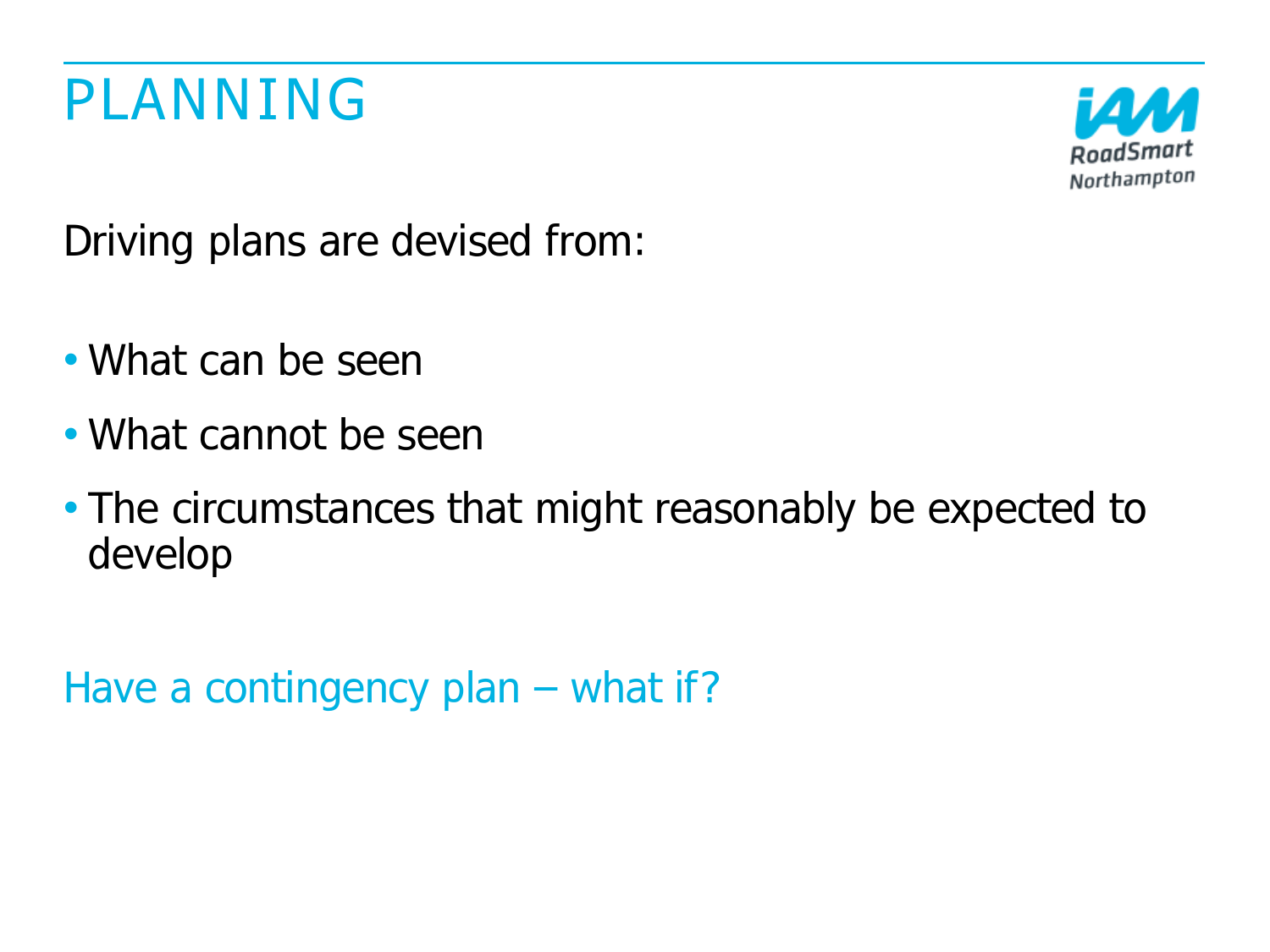

# PLANNING
Driving plans are devised from:

What can be seen
What cannot be seen
The circumstances that might reasonably be expected to develop

Have a contingency plan – what if?